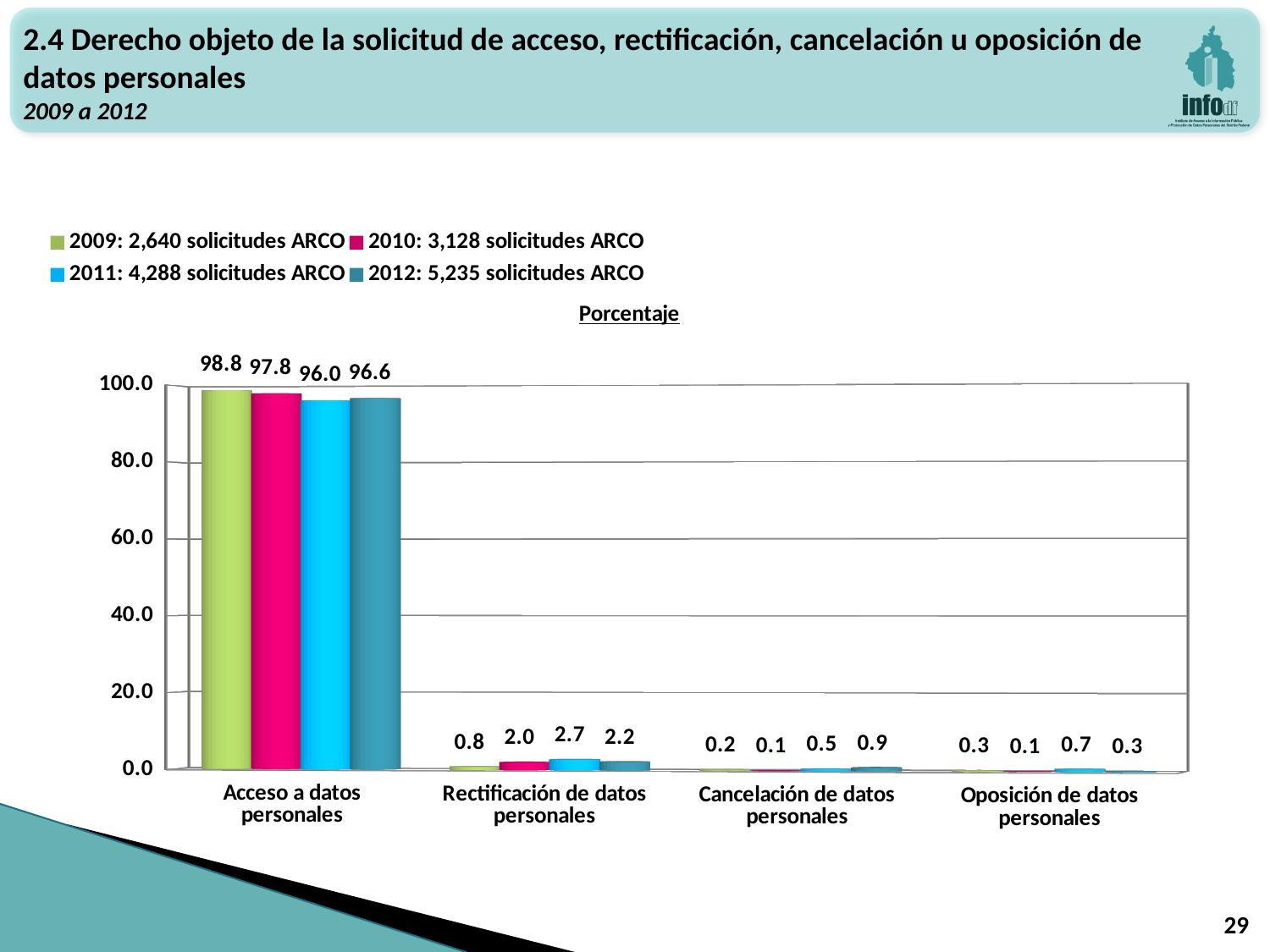

2.4 Derecho objeto de la solicitud de acceso, rectificación, cancelación u oposición de datos personales
2009 a 2012

[unsupported chart]

29